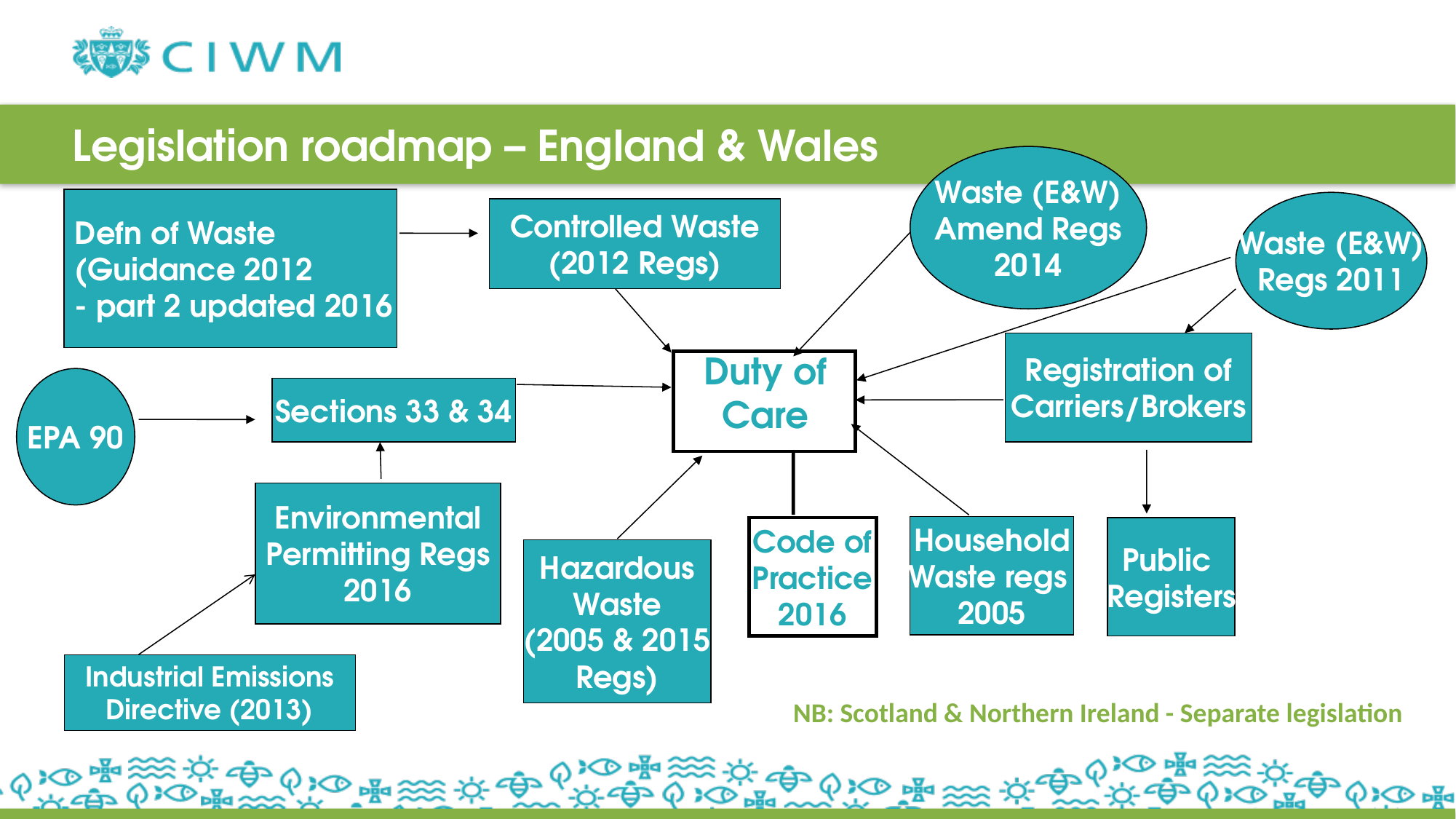

# Legislation roadmap – England & Wales
Waste (E&W)
Amend Regs
2014
Defn of Waste
(Guidance 2012
- part 2 updated 2016 )
Waste (E&W)
Regs 2011
Controlled Waste
(2012 Regs)

Registration of
Carriers/Brokers
Duty of Care

EPA 90
Sections 33 & 34

Environmental
Permitting Regs
2016
Household
Waste regs
2005
Code of
Practice
2016
Public
Registers
Hazardous
Waste
(2005 & 2015
Regs)
Industrial Emissions Directive (2013)
NB: Scotland & Northern Ireland - Separate legislation